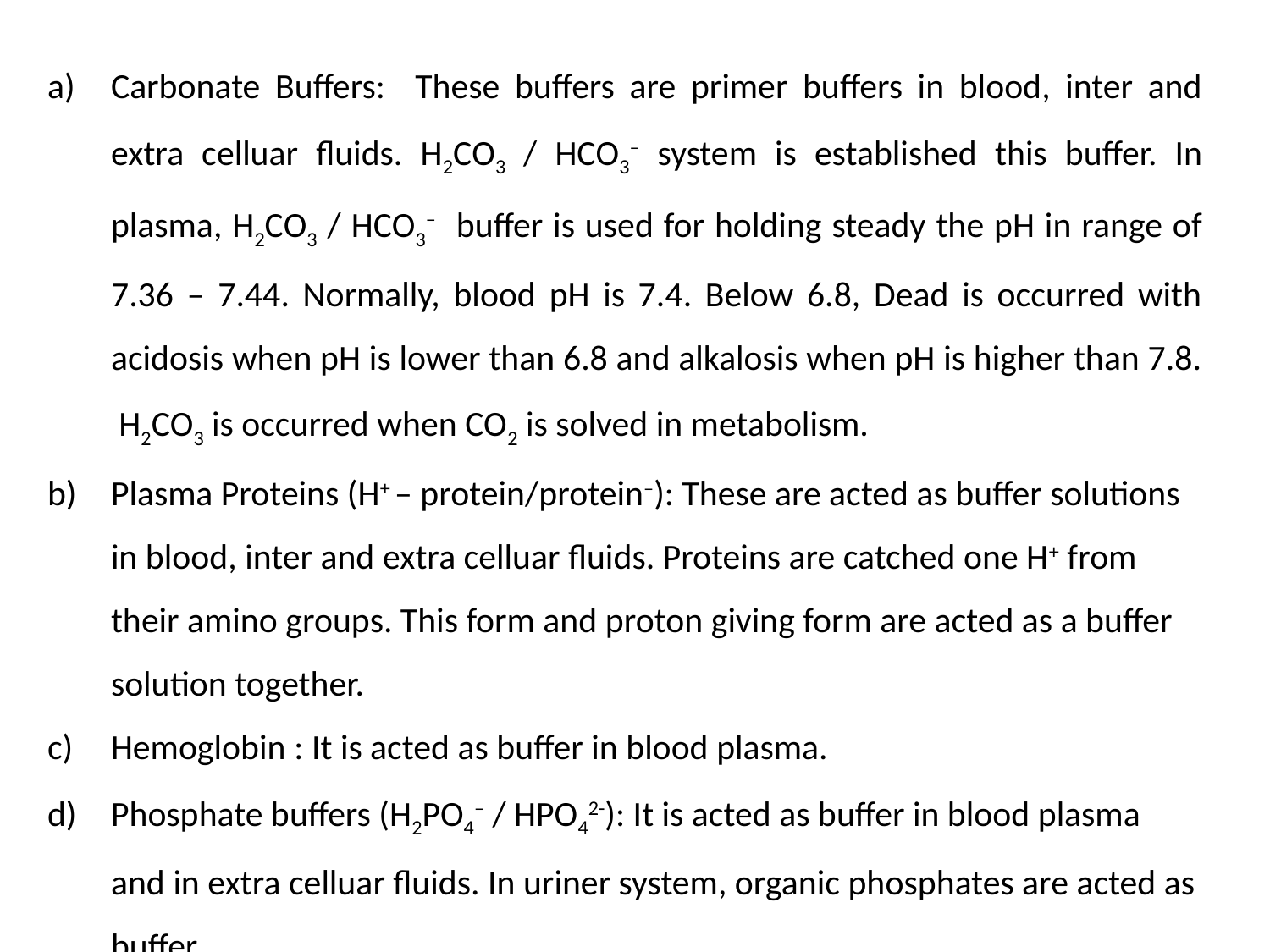

Carbonate Buffers:  These buffers are primer buffers in blood, inter and extra celluar fluids. H2CO3 / HCO3– system is established this buffer. In plasma, H2CO3 / HCO3–  buffer is used for holding steady the pH in range of 7.36 – 7.44. Normally, blood pH is 7.4. Below 6.8, Dead is occurred with acidosis when pH is lower than 6.8 and alkalosis when pH is higher than 7.8.  H2CO3 is occurred when CO2 is solved in metabolism.
Plasma Proteins (H+ – protein/protein–): These are acted as buffer solutions in blood, inter and extra celluar fluids. Proteins are catched one H+ from their amino groups. This form and proton giving form are acted as a buffer solution together.
Hemoglobin : It is acted as buffer in blood plasma.
Phosphate buffers (H2PO4– / HPO42-): It is acted as buffer in blood plasma and in extra celluar fluids. In uriner system, organic phosphates are acted as buffer.